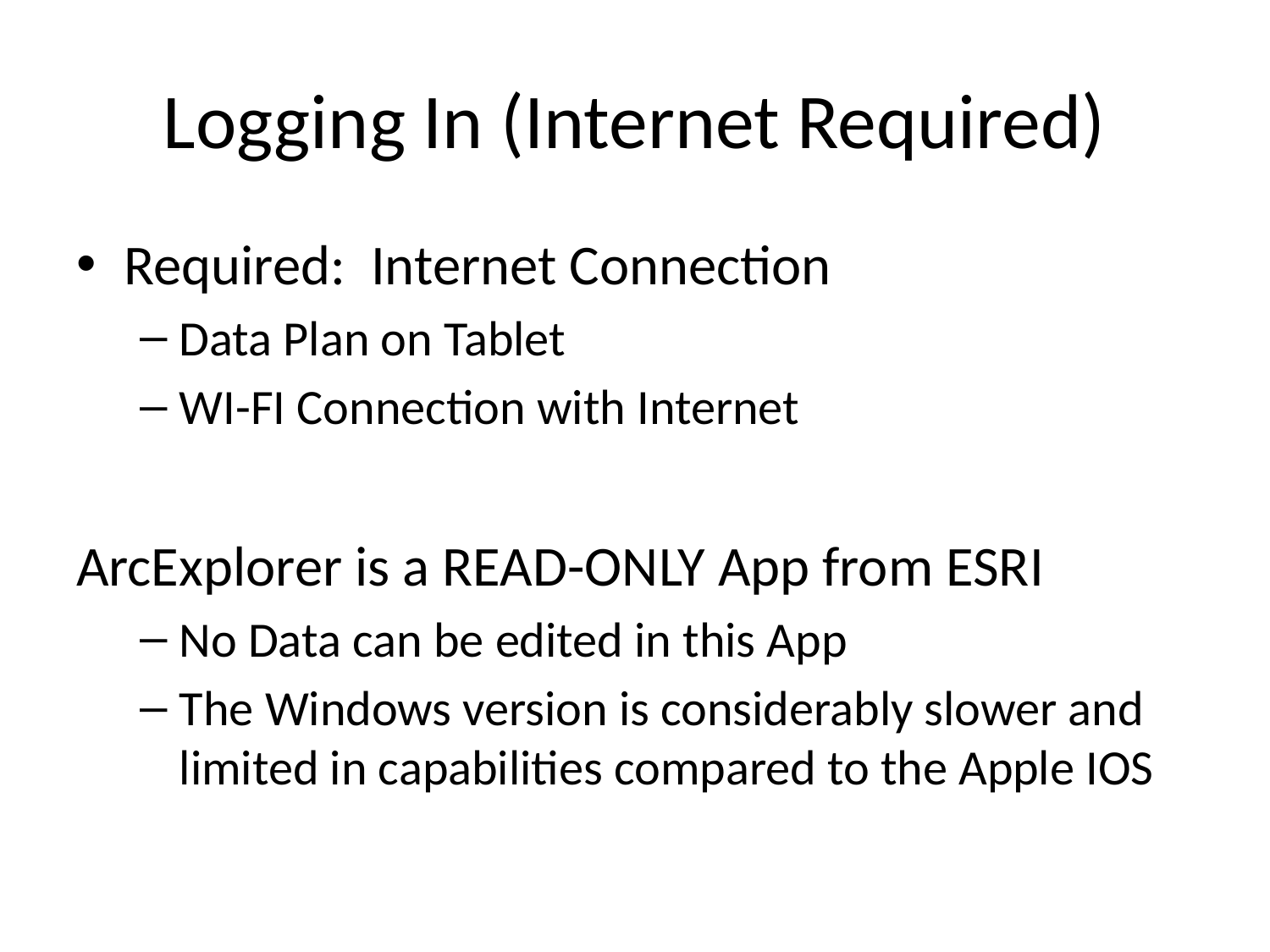

# Logging In (Internet Required)
Required:  Internet Connection
Data Plan on Tablet
WI-FI Connection with Internet

ArcExplorer is a READ-ONLY App from ESRI
No Data can be edited in this App
The Windows version is considerably slower and limited in capabilities compared to the Apple IOS